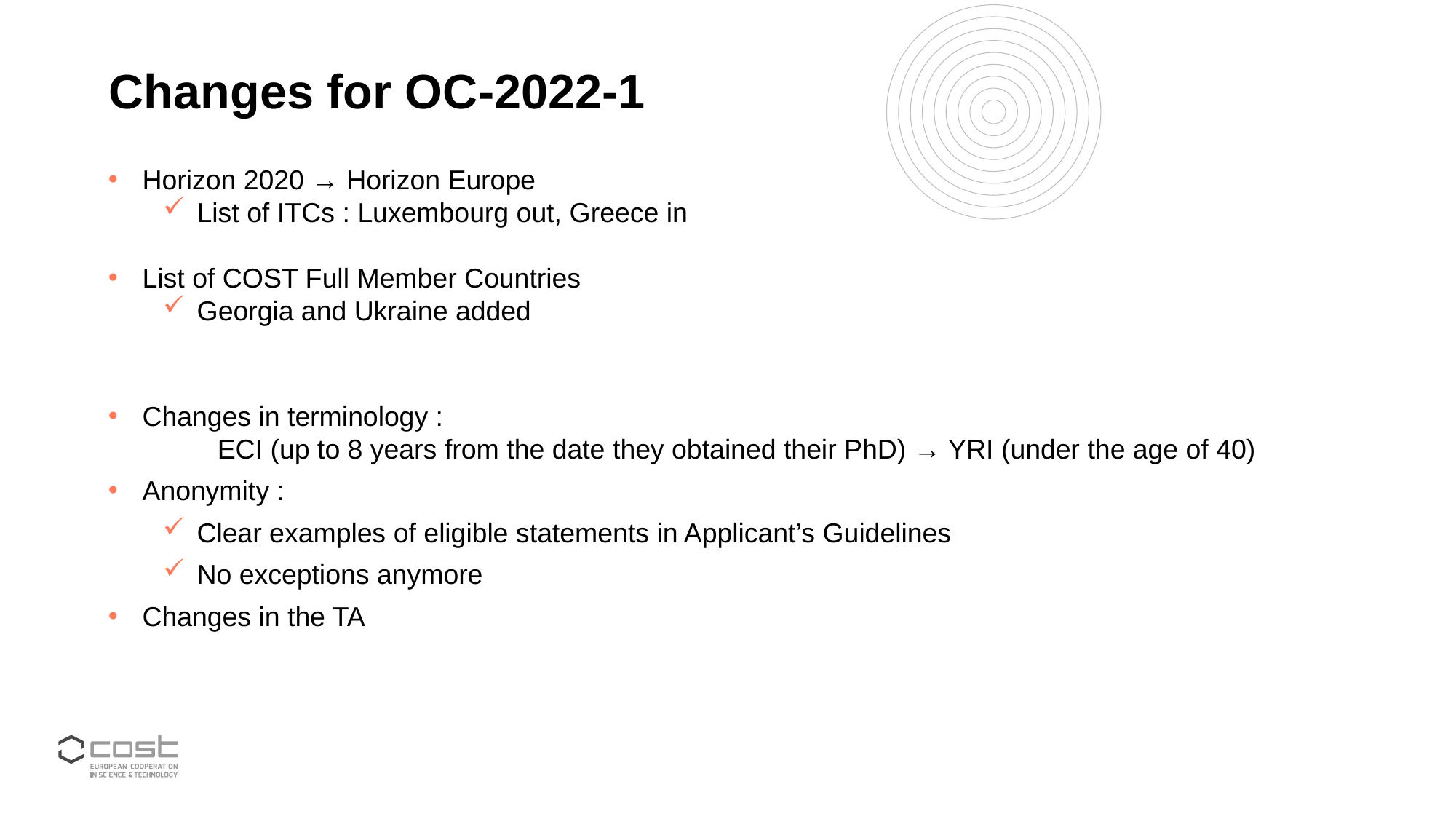

Changes for OC-2022-1

Horizon 2020 → Horizon Europe
List of ITCs : Luxembourg out, Greece in

List of COST Full Member Countries
Georgia and Ukraine added

Changes in terminology :
	ECI (up to 8 years from the date they obtained their PhD) → YRI (under the age of 40)
Anonymity :
Clear examples of eligible statements in Applicant’s Guidelines
No exceptions anymore
Changes in the TA